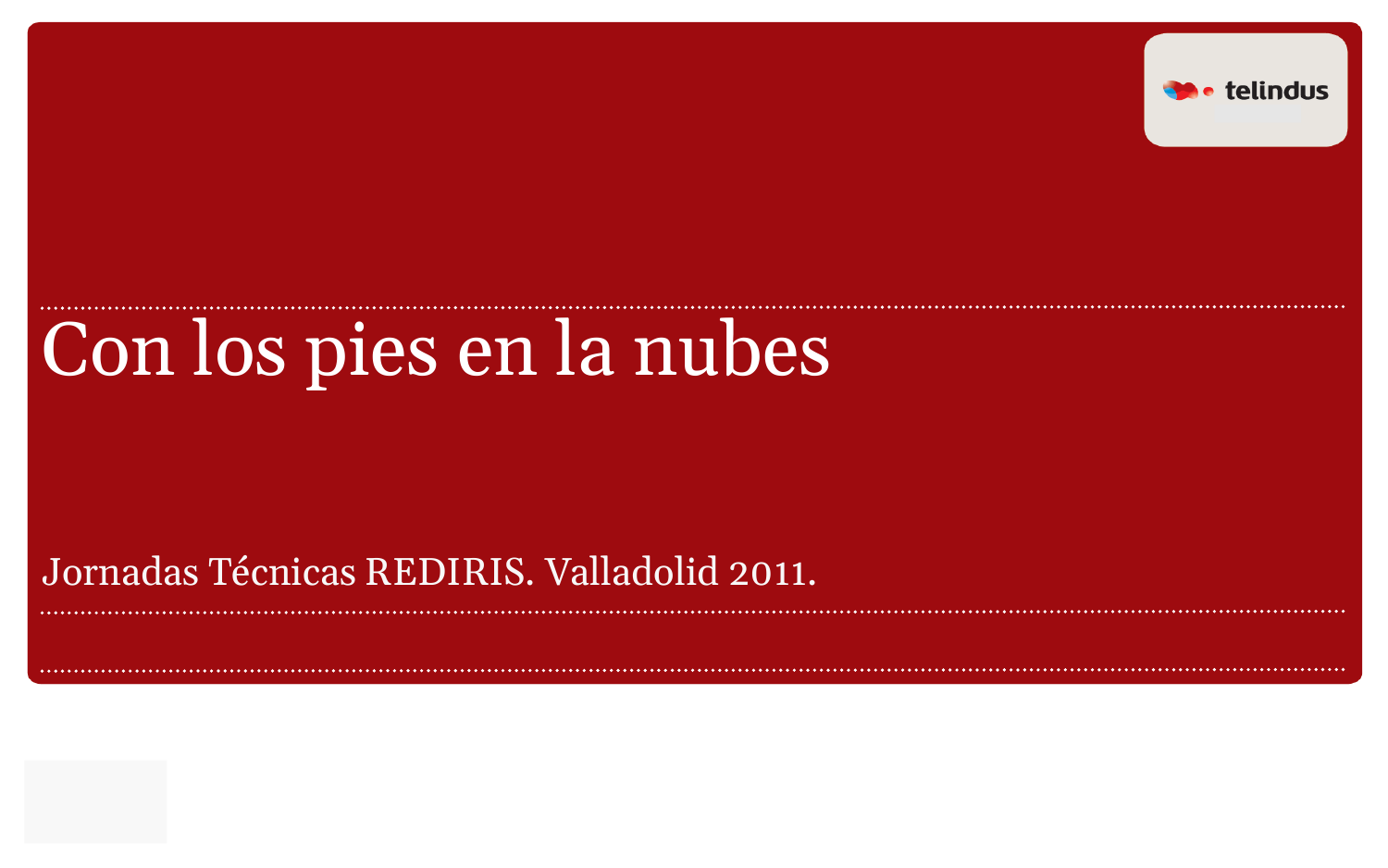

# Con los pies en la nubes
Jornadas Técnicas REDIRIS. Valladolid 2011.